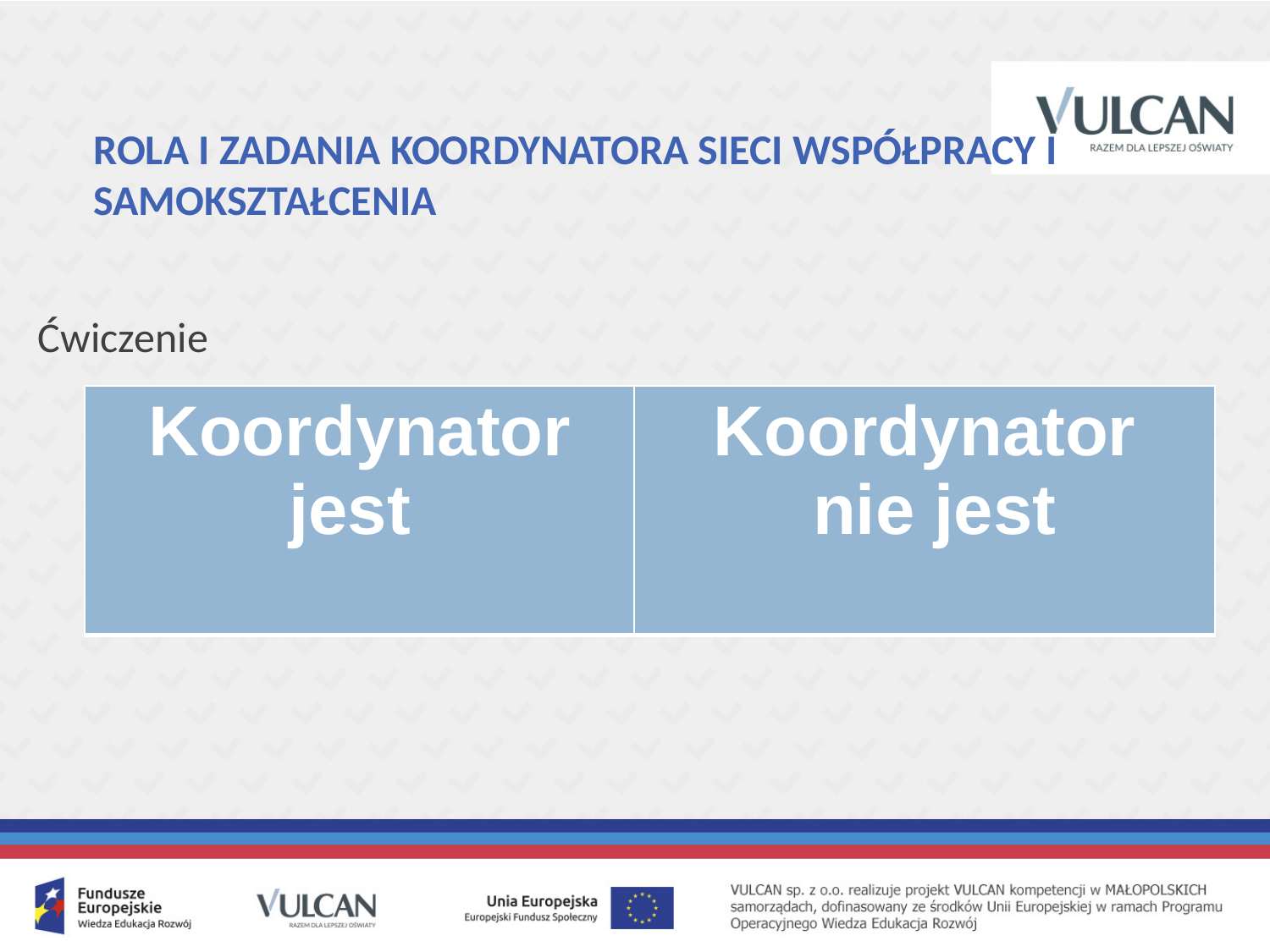

# ROLA I ZADANIA KOORDYNATORA SIECI WSPÓŁPRACY I SAMOKSZTAŁCENIA
Ćwiczenie

| Koordynator jest | Koordynator nie jest |
| --- | --- |